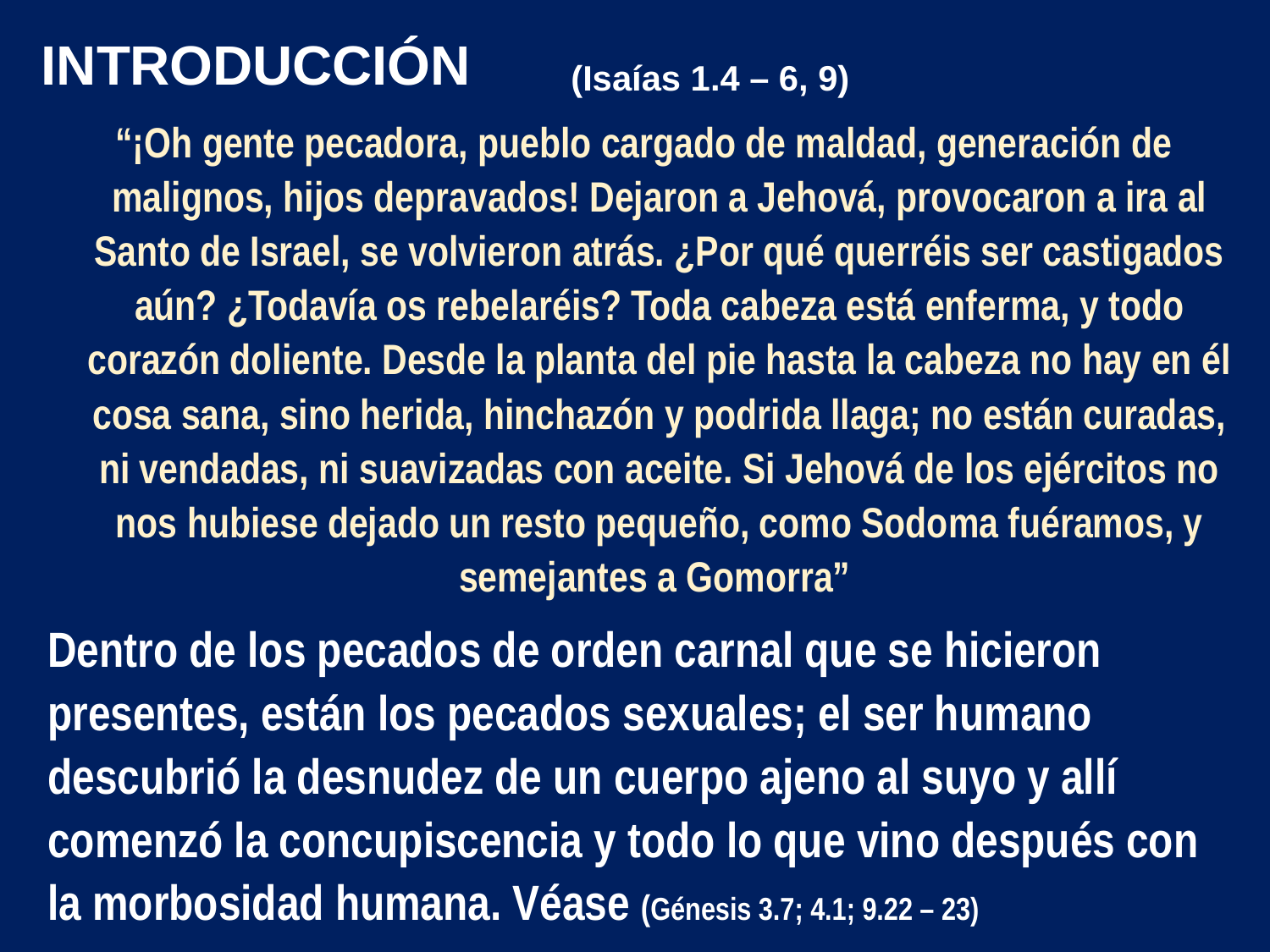

# INTRODUCCIÓN
(Isaías 1.4 – 6, 9)
“¡Oh gente pecadora, pueblo cargado de maldad, generación de malignos, hijos depravados! Dejaron a Jehová, provocaron a ira al Santo de Israel, se volvieron atrás. ¿Por qué querréis ser castigados aún? ¿Todavía os rebelaréis? Toda cabeza está enferma, y todo corazón doliente. Desde la planta del pie hasta la cabeza no hay en él cosa sana, sino herida, hinchazón y podrida llaga; no están curadas, ni vendadas, ni suavizadas con aceite. Si Jehová de los ejércitos no nos hubiese dejado un resto pequeño, como Sodoma fuéramos, y semejantes a Gomorra”
Dentro de los pecados de orden carnal que se hicieron presentes, están los pecados sexuales; el ser humano descubrió la desnudez de un cuerpo ajeno al suyo y allí comenzó la concupiscencia y todo lo que vino después con la morbosidad humana. Véase (Génesis 3.7; 4.1; 9.22 – 23)